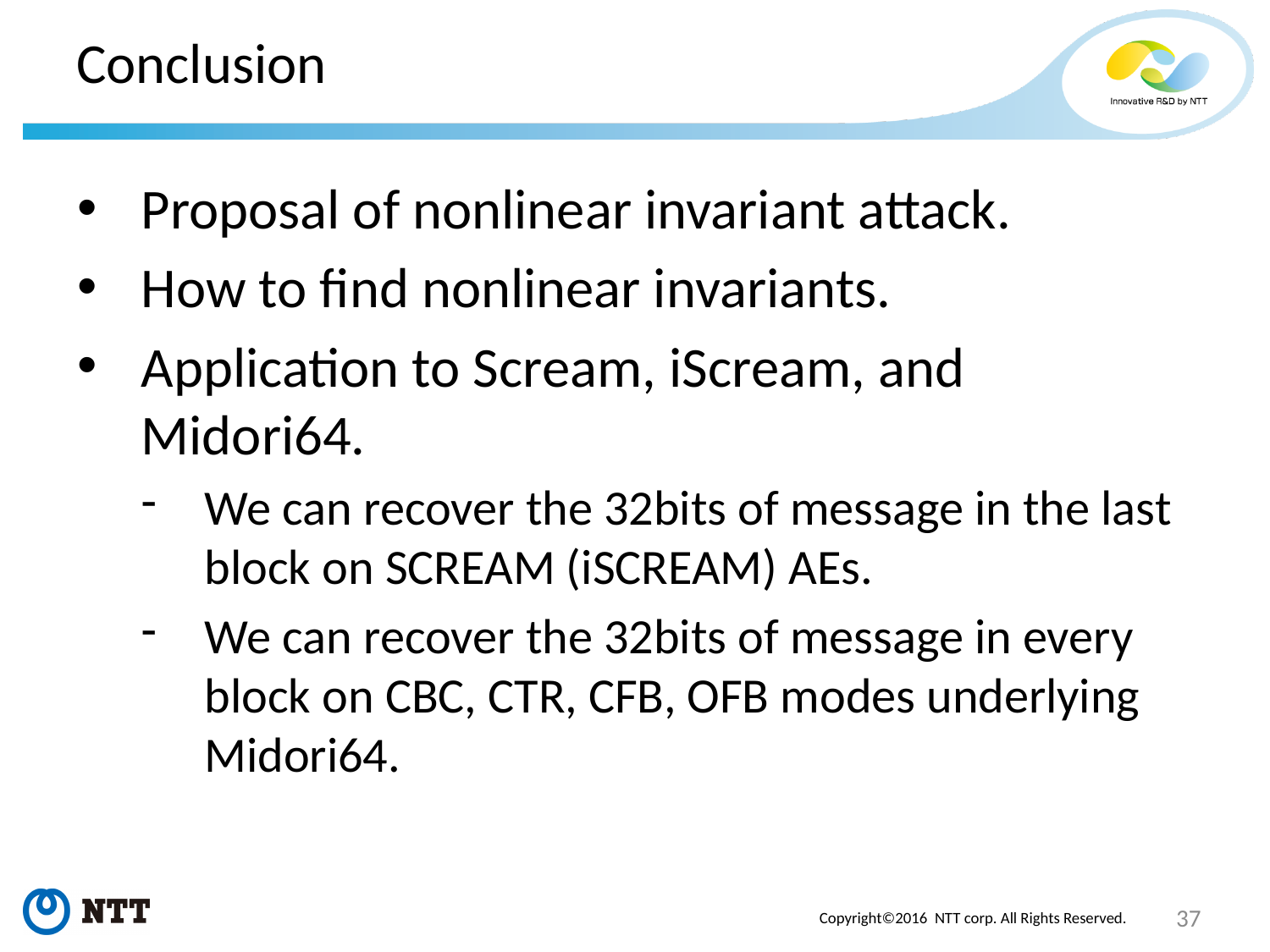

# Conclusion
Proposal of nonlinear invariant attack.
How to find nonlinear invariants.
Application to Scream, iScream, and Midori64.
We can recover the 32bits of message in the last block on SCREAM (iSCREAM) AEs.
We can recover the 32bits of message in every block on CBC, CTR, CFB, OFB modes underlying Midori64.